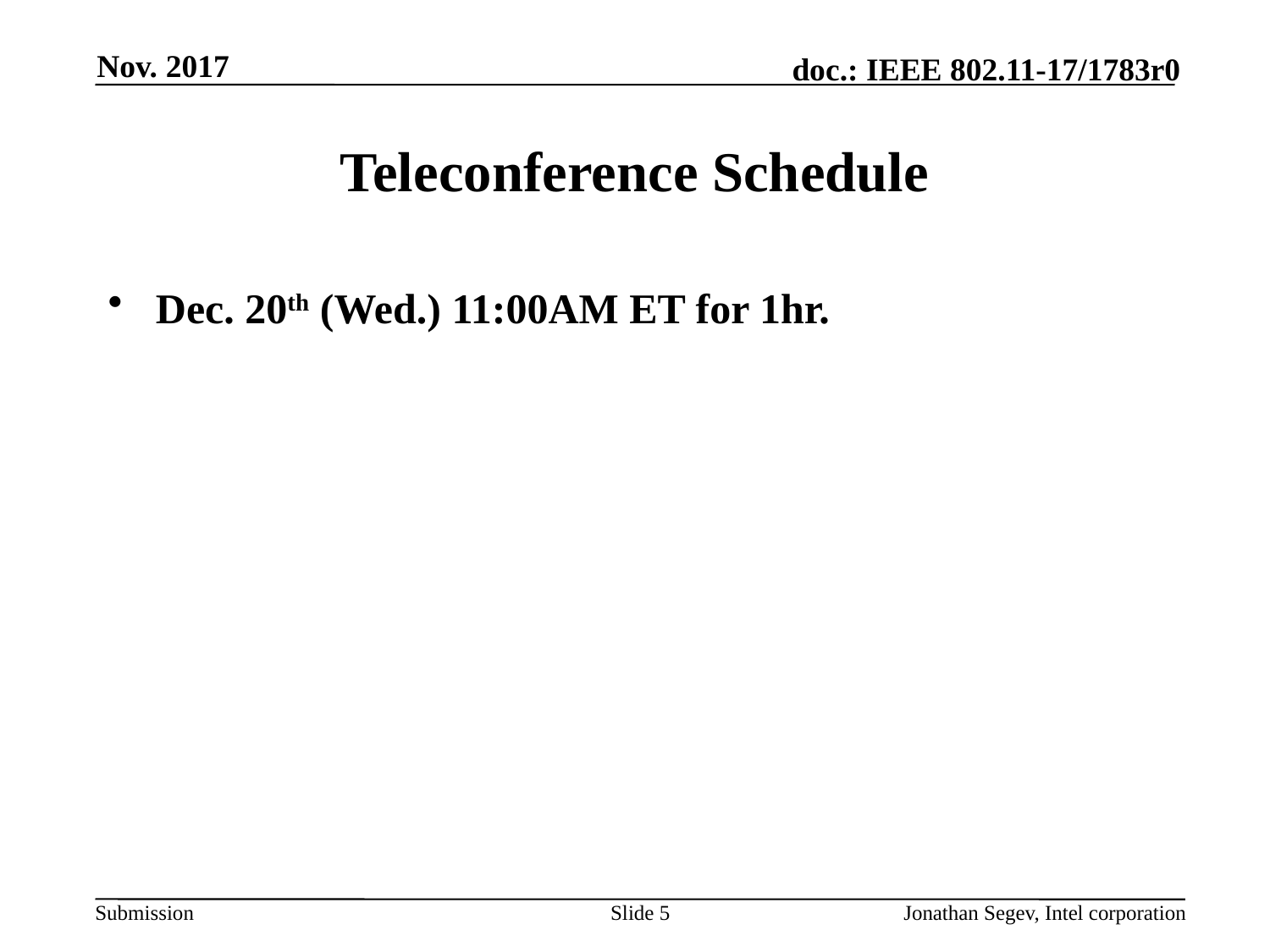

Nov. 2017
# Teleconference Schedule
Dec. 20th (Wed.) 11:00AM ET for 1hr.
Slide 5
Jonathan Segev, Intel corporation